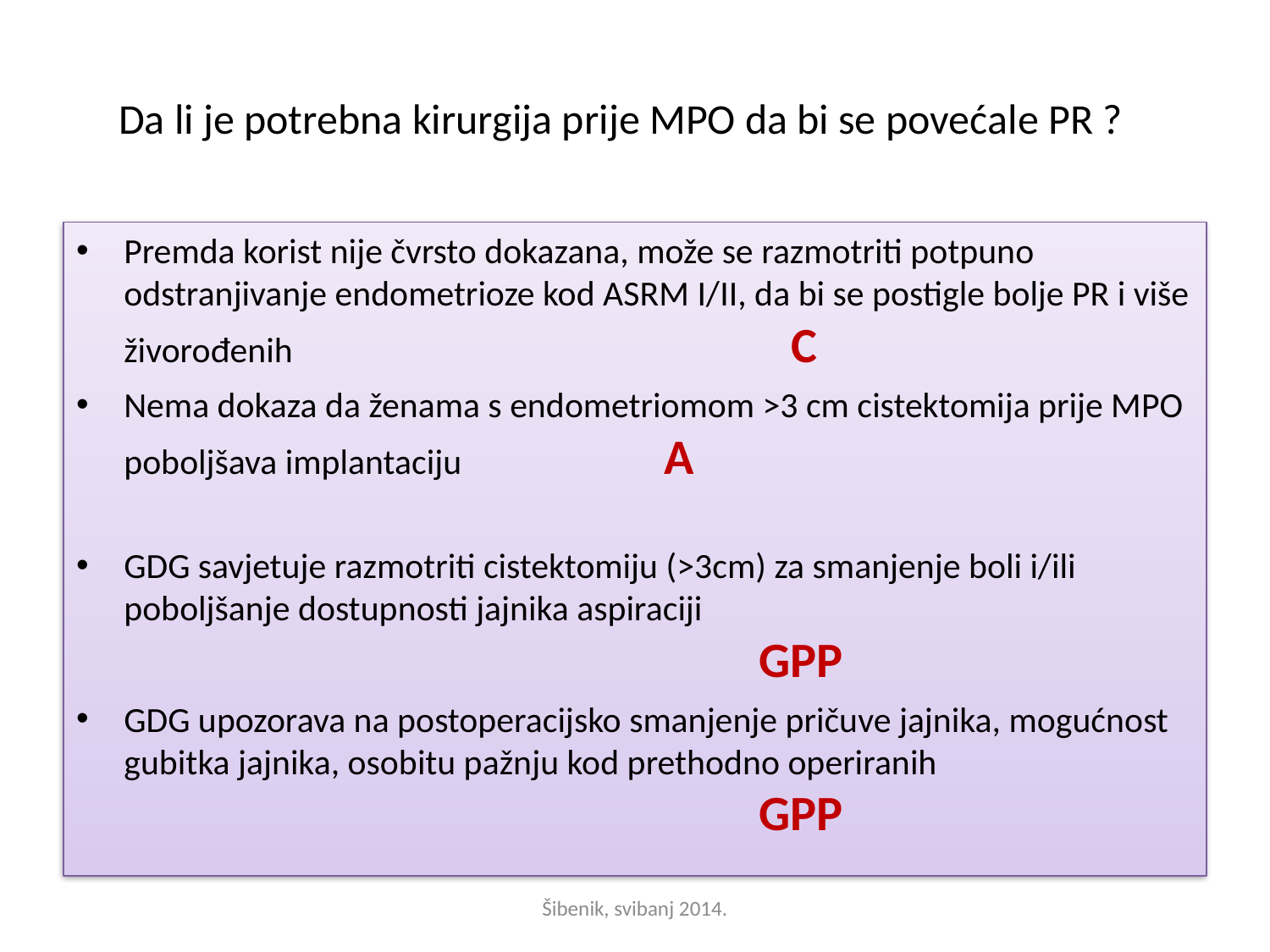

# Da li je potrebna kirurgija prije MPO da bi se povećale PR ?
Premda korist nije čvrsto dokazana, može se razmotriti potpuno odstranjivanje endometrioze kod ASRM I/II, da bi se postigle bolje PR i više živorođenih				    C
Nema dokaza da ženama s endometriomom >3 cm cistektomija prije MPO poboljšava implantaciju		    A

GDG savjetuje razmotriti cistektomiju (>3cm) za smanjenje boli i/ili poboljšanje dostupnosti jajnika aspiraciji									GPP
GDG upozorava na postoperacijsko smanjenje pričuve jajnika, mogućnost gubitka jajnika, osobitu pažnju kod prethodno operiranih							GPP
Šibenik, svibanj 2014.